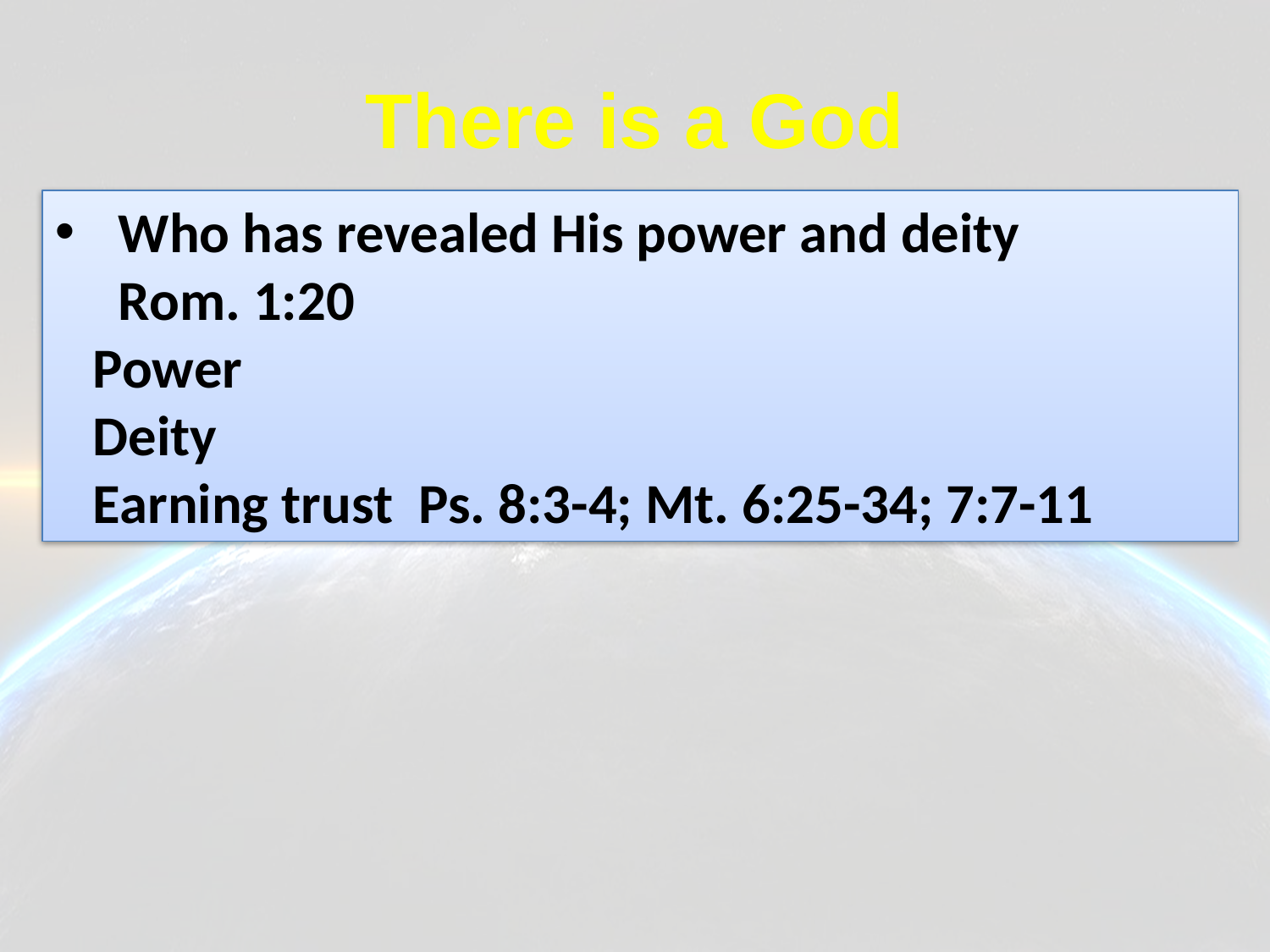

# There is a God
Who has revealed His power and deity
Rom. 1:20
   Power
   Deity
   Earning trust  Ps. 8:3-4; Mt. 6:25-34; 7:7-11